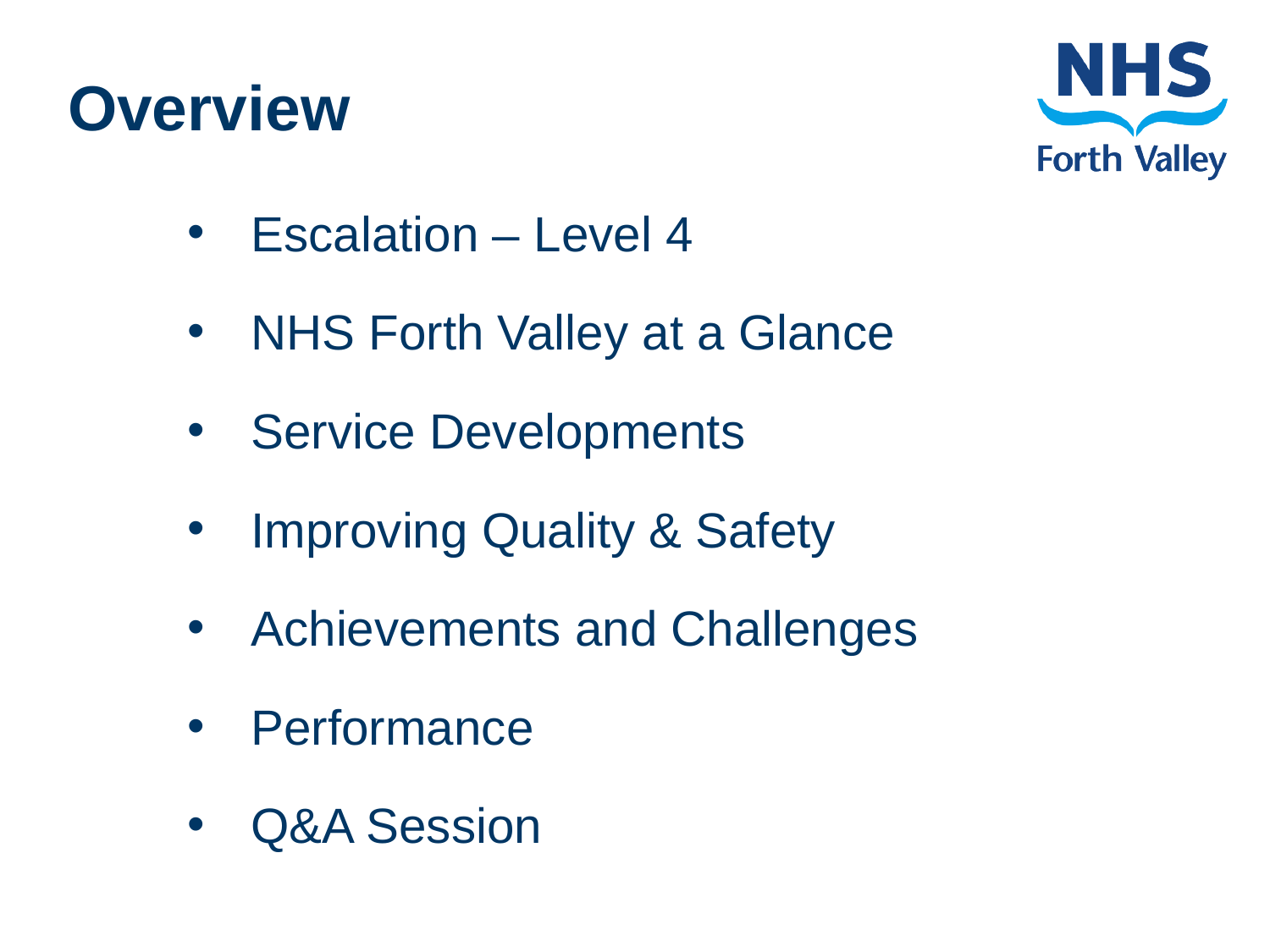

# Overview
Escalation – Level 4
NHS Forth Valley at a Glance
Service Developments
Improving Quality & Safety
Achievements and Challenges
Performance
Q&A Session